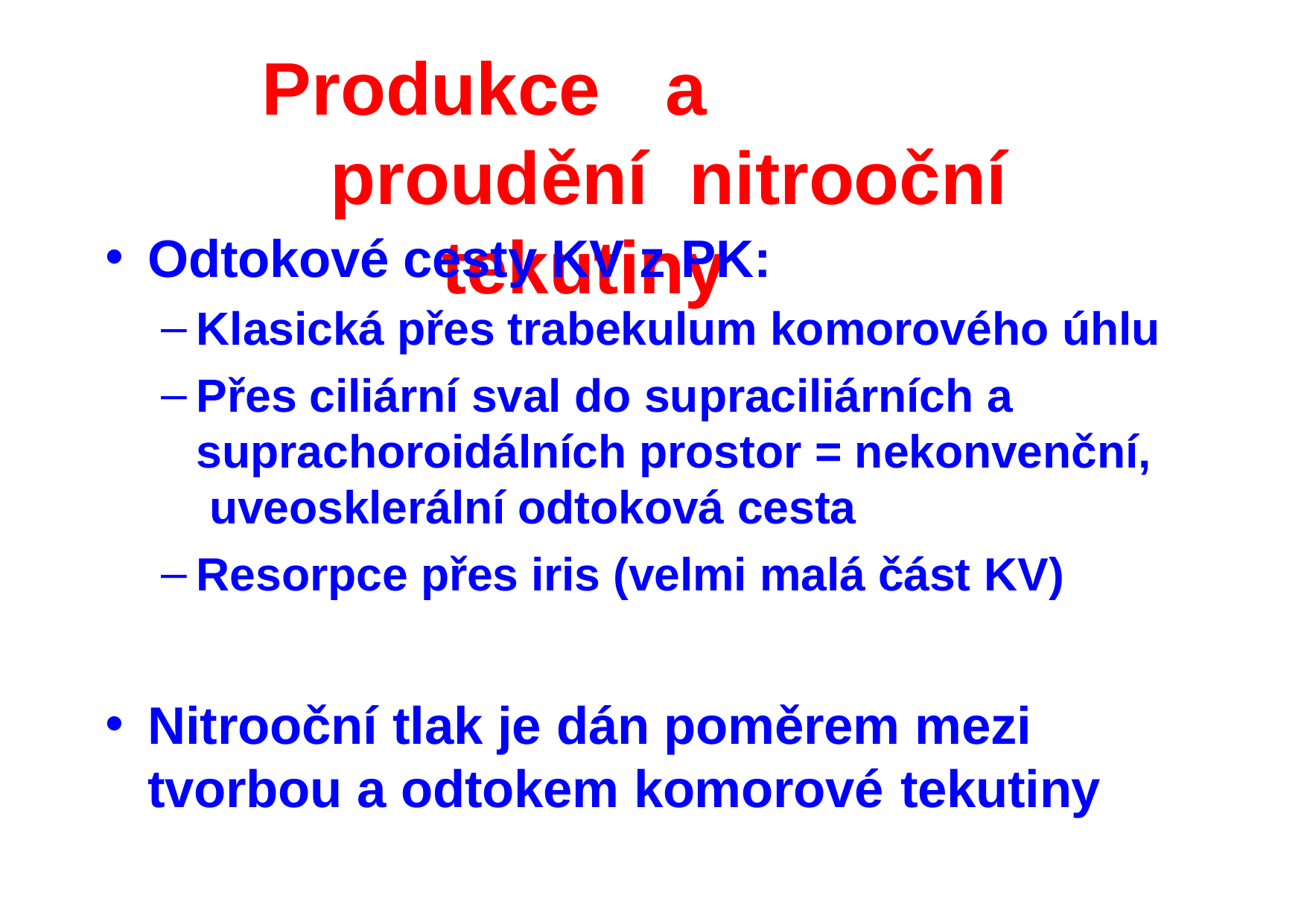

# Produkce	a		proudění  nitrooční	tekutiny
Odtokové cesty KV z PK:
Klasická přes trabekulum komorového úhlu
Přes ciliární sval do supraciliárních a  suprachoroidálních prostor = nekonvenční,  uveosklerální odtoková cesta
Resorpce přes iris (velmi malá část KV)

Nitrooční tlak je dán poměrem mezi  tvorbou a odtokem komorové tekutiny